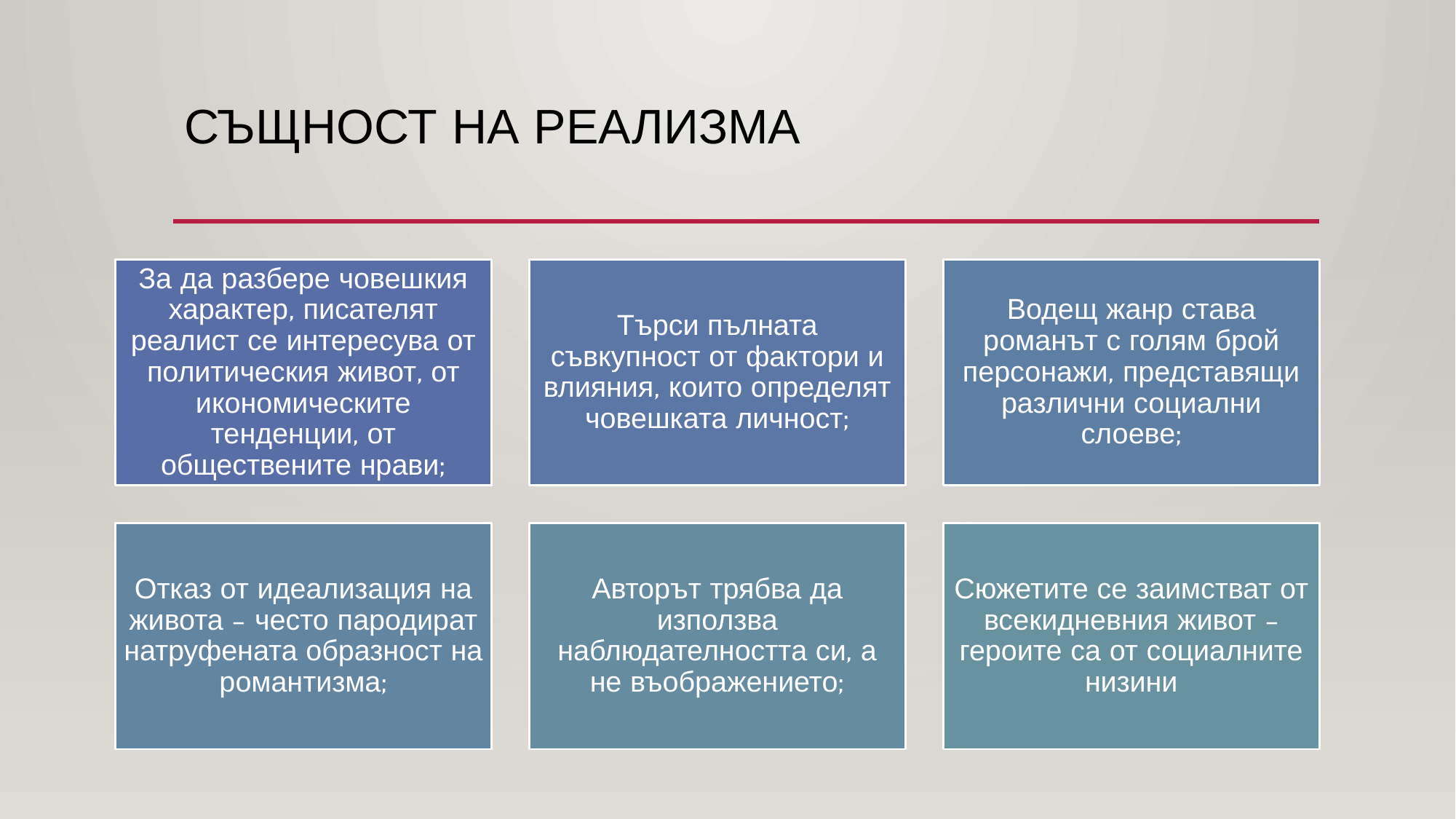

# Същност на реализма
За да разбере човешкия характер, писателят реалист се интересува от политическия живот, от икономическите тенденции, от обществените нрави;
Търси пълната съвкупност от фактори и влияния, които определят човешката личност;
Водещ жанр става романът с голям брой персонажи, представящи различни социални слоеве;
Отказ от идеализация на живота – често пародират натруфената образност на романтизма;
Авторът трябва да използва наблюдателността си, а не въображението;
Сюжетите се заимстват от всекидневния живот – героите са от социалните низини